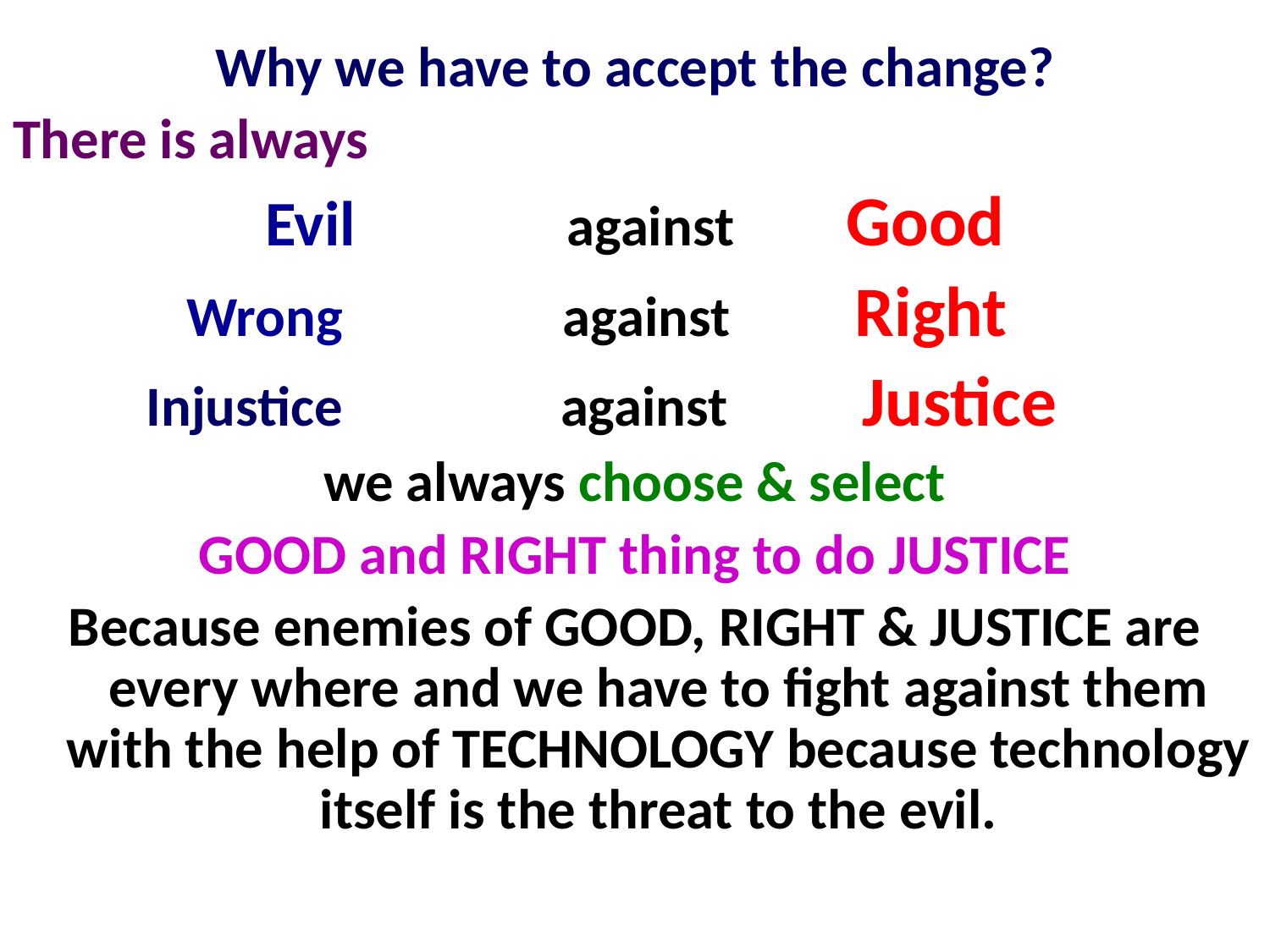

Why we have to accept the change?
There is always
Evil		against	  Good
.   Wrong 		against     	   Right      .
.Injustice 		against 	   Justice    .
we always choose & select
GOOD and RIGHT thing to do JUSTICE
Because enemies of GOOD, RIGHT & JUSTICE are every where and we have to fight against them with the help of TECHNOLOGY because technology itself is the threat to the evil.